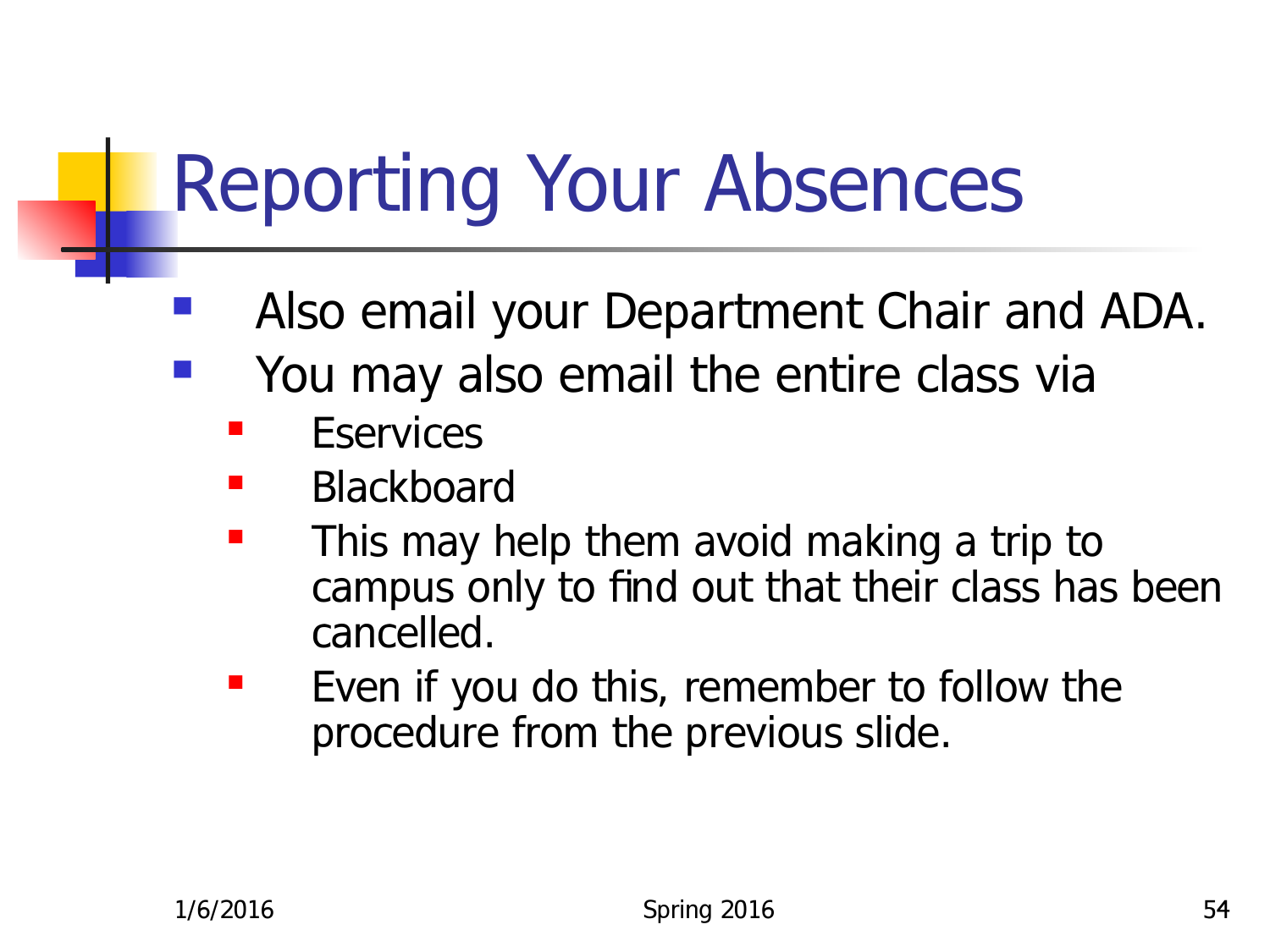

# Reporting Your Absences
Also email your Department Chair and ADA.
You may also email the entire class via
Eservices
Blackboard
This may help them avoid making a trip to campus only to find out that their class has been cancelled.
Even if you do this, remember to follow the procedure from the previous slide.
1/6/2016
Spring 2016
54